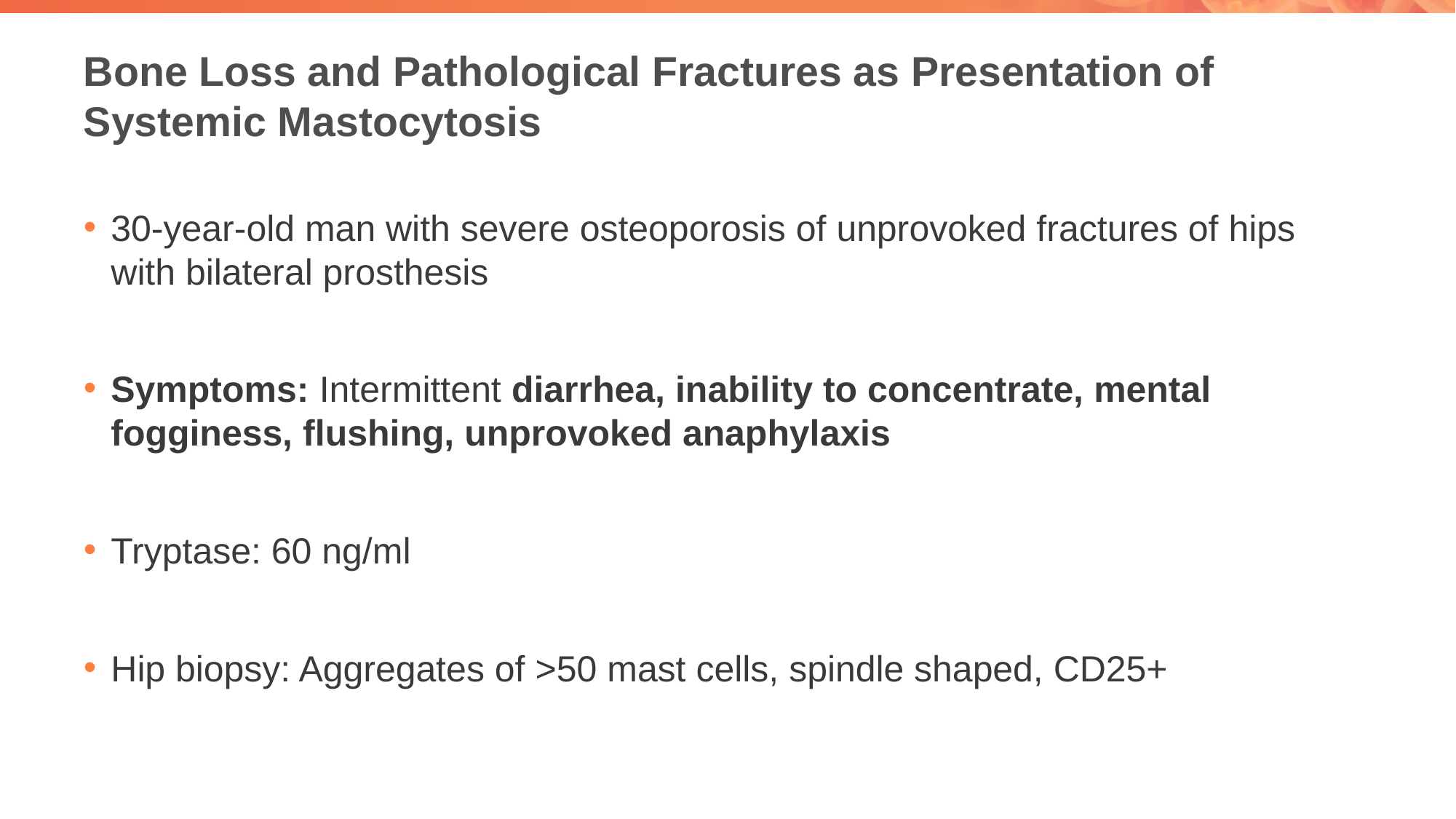

# Bone Loss and Pathological Fractures as Presentation of Systemic Mastocytosis
30-year-old man with severe osteoporosis of unprovoked fractures of hips with bilateral prosthesis

Symptoms: Intermittent diarrhea, inability to concentrate, mental fogginess, flushing, unprovoked anaphylaxis

Tryptase: 60 ng/ml

Hip biopsy: Aggregates of >50 mast cells, spindle shaped, CD25+